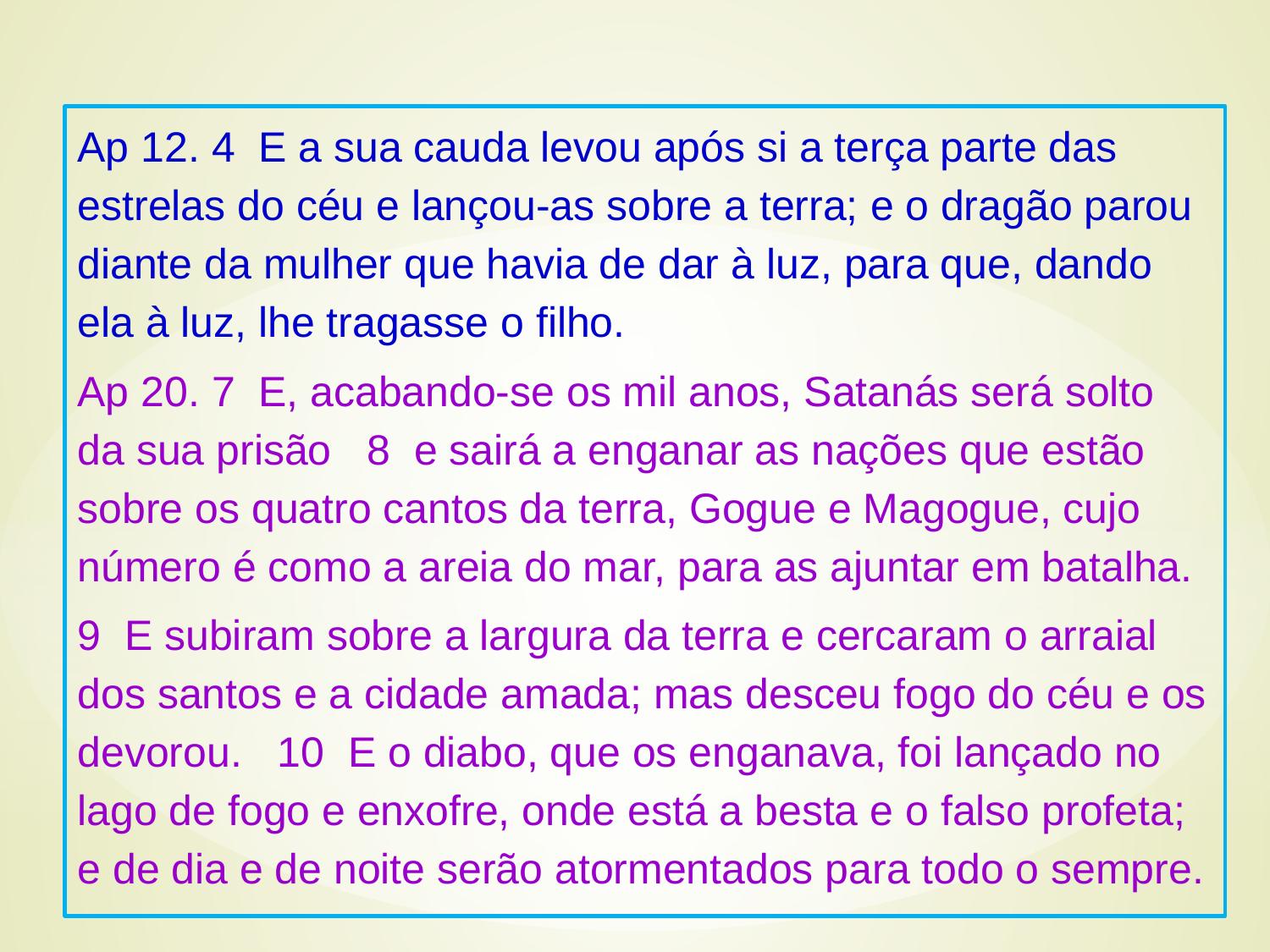

Ap 12. 4  E a sua cauda levou após si a terça parte das estrelas do céu e lançou-as sobre a terra; e o dragão parou diante da mulher que havia de dar à luz, para que, dando ela à luz, lhe tragasse o filho.
Ap 20. 7  E, acabando-se os mil anos, Satanás será solto da sua prisão   8  e sairá a enganar as nações que estão sobre os quatro cantos da terra, Gogue e Magogue, cujo número é como a areia do mar, para as ajuntar em batalha.
9  E subiram sobre a largura da terra e cercaram o arraial dos santos e a cidade amada; mas desceu fogo do céu e os devorou.   10  E o diabo, que os enganava, foi lançado no lago de fogo e enxofre, onde está a besta e o falso profeta; e de dia e de noite serão atormentados para todo o sempre.